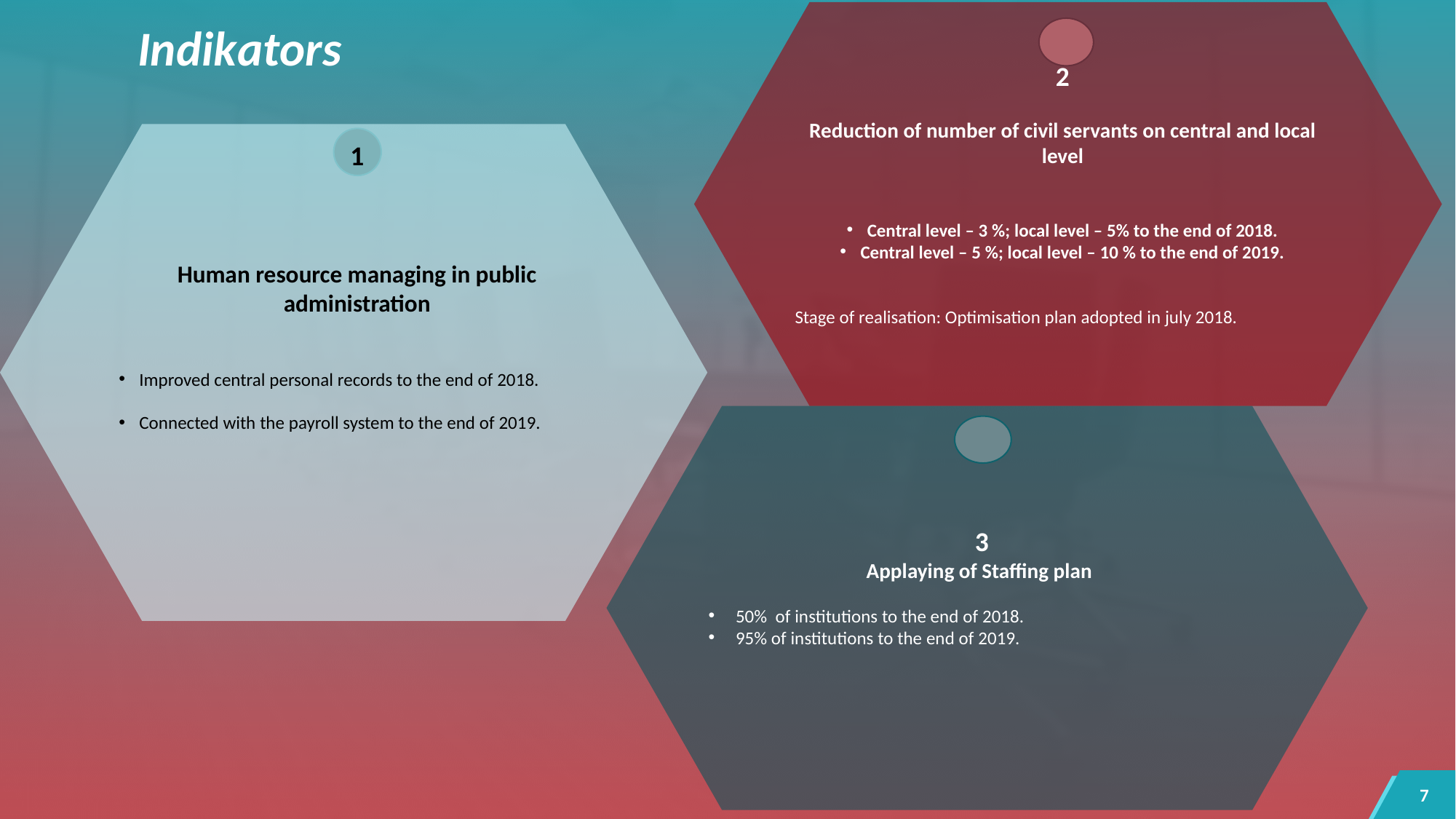

2

Reduction of number of civil servants on central and local level

Central level – 3 %; local level – 5% to the end of 2018.
Central level – 5 %; local level – 10 % to the end of 2019.

Stage of realisation: Optimisation plan adopted in july 2018.

Indikators

1

Human resource managing in public administration

Improved central personal records to the end of 2018.

Connected with the payroll system to the end of 2019.

3
Applaying of Staffing plan

50%  of institutions to the end of 2018.
95% of institutions to the end of 2019.